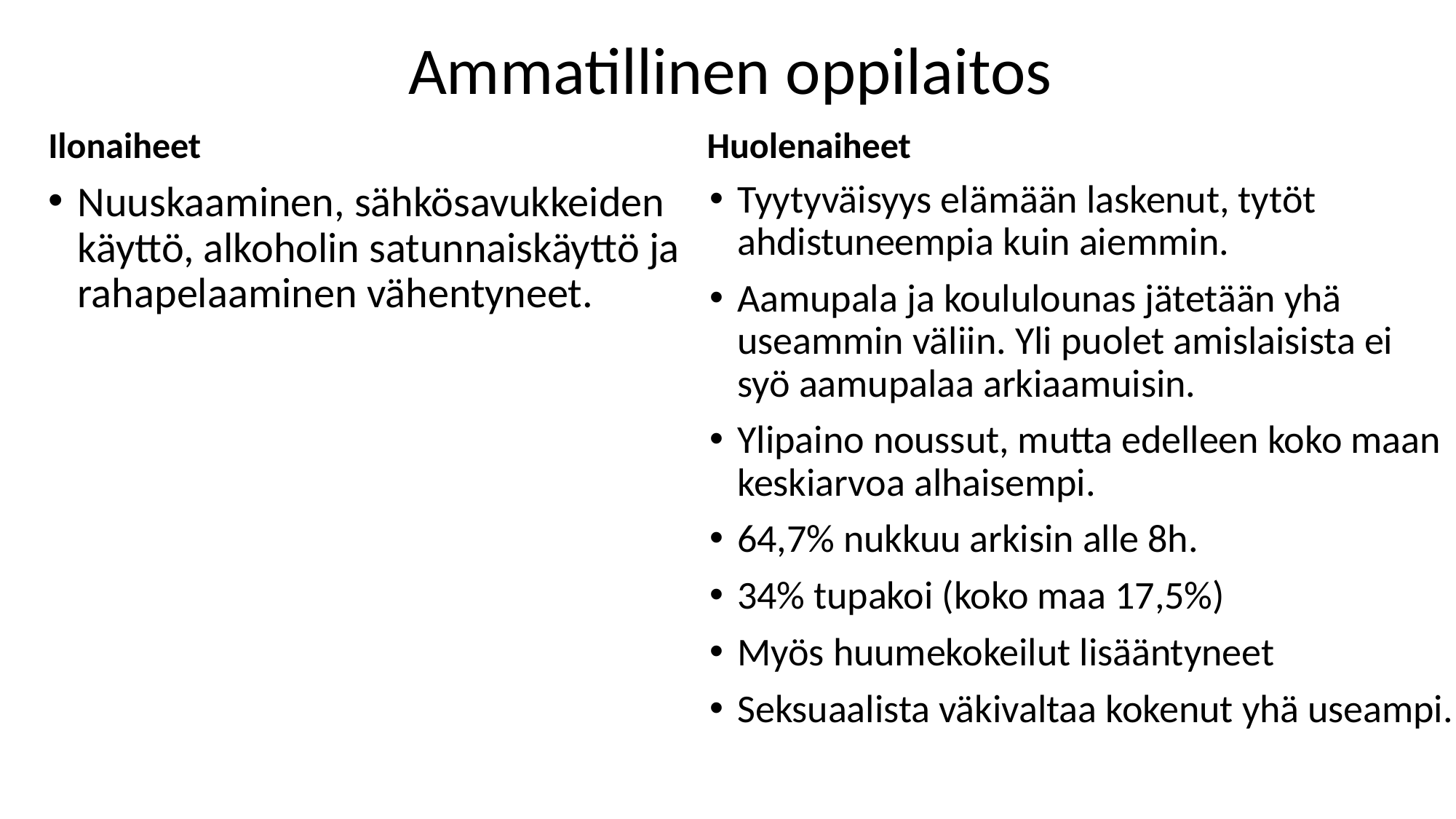

# Ammatillinen oppilaitos
Ilonaiheet
Huolenaiheet
Tyytyväisyys elämään laskenut, tytöt ahdistuneempia kuin aiemmin.
Aamupala ja koululounas jätetään yhä useammin väliin. Yli puolet amislaisista ei syö aamupalaa arkiaamuisin.
Ylipaino noussut, mutta edelleen koko maan keskiarvoa alhaisempi.
64,7% nukkuu arkisin alle 8h.
34% tupakoi (koko maa 17,5%)
Myös huumekokeilut lisääntyneet
Seksuaalista väkivaltaa kokenut yhä useampi.

Nuuskaaminen, sähkösavukkeiden käyttö, alkoholin satunnaiskäyttö ja rahapelaaminen vähentyneet.